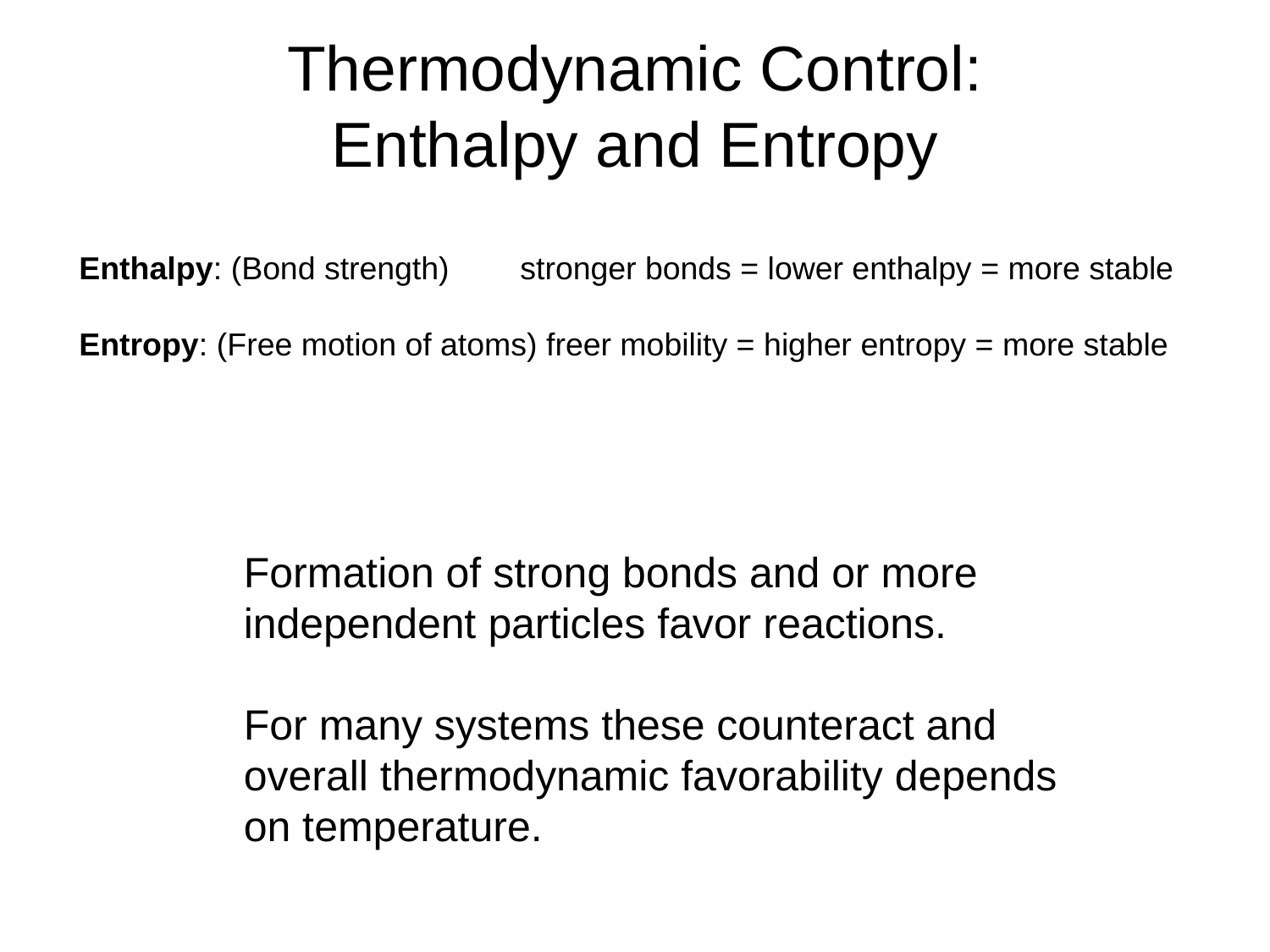

# Thermodynamic Control: Enthalpy and Entropy
Enthalpy: (Bond strength)        stronger bonds = lower enthalpy = more stable

Entropy: (Free motion of atoms) freer mobility = higher entropy = more stable
Formation of strong bonds and or more
independent particles favor reactions.

For many systems these counteract and
overall thermodynamic favorability depends
on temperature.